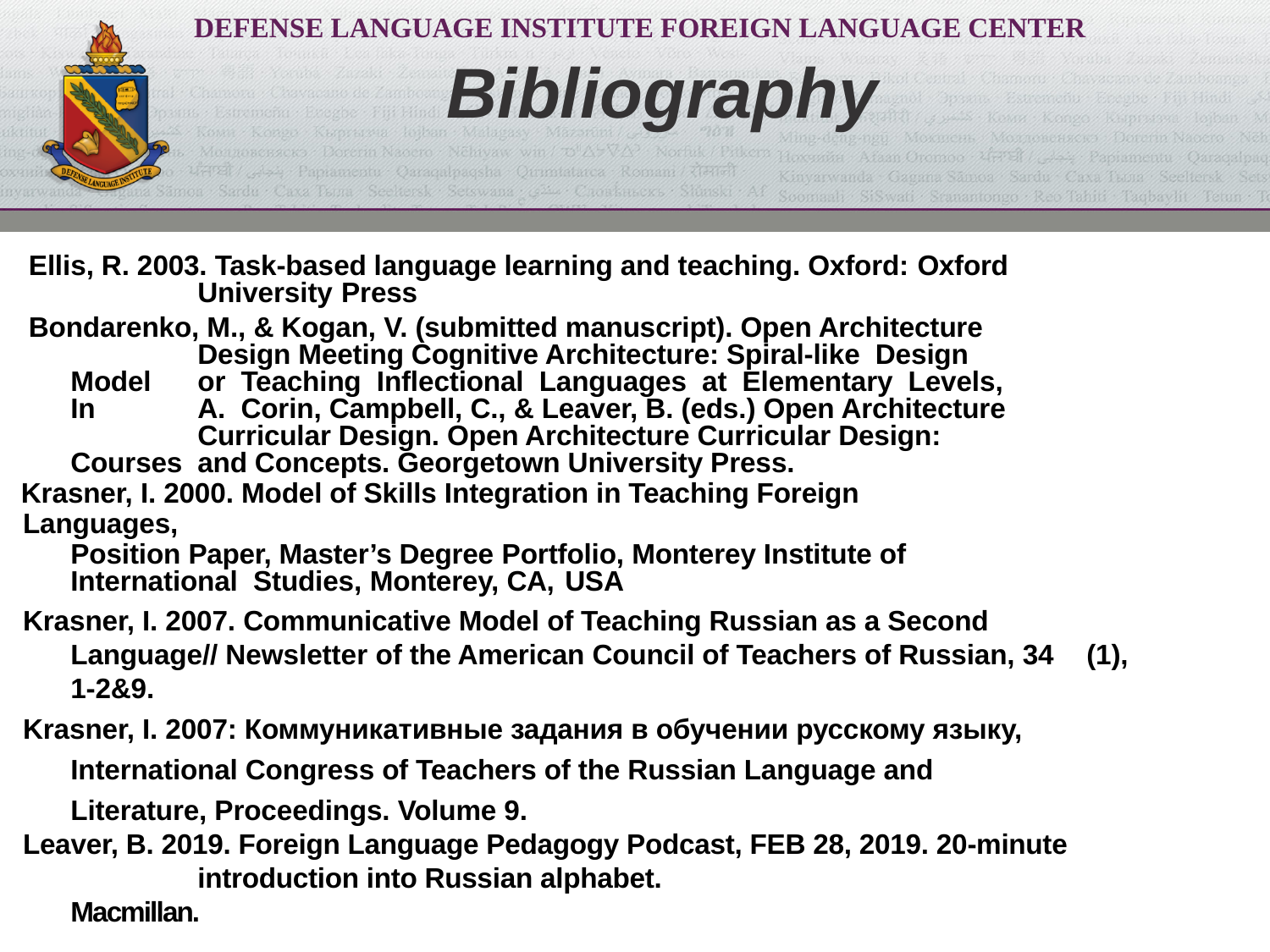

# Bibliography

Ellis, R. 2003. Task-based language learning and teaching. Oxford: Oxford  	University Press
Bondarenko, M., & Kogan, V. (submitted manuscript). Open Architecture 	Design Meeting Cognitive Architecture: Spiral-like  Design  Model  	or  Teaching  Inflectional  Languages  at  Elementary  Levels,  In 	A.  Corin, Campbell, C., & Leaver, B. (eds.) Open Architecture 	Curricular Design. Open Architecture Curricular Design: Courses 	and Concepts. Georgetown University Press.
Krasner, I. 2000. Model of Skills Integration in Teaching Foreign Languages,
	Position Paper, Master’s Degree Portfolio, Monterey Institute of 	International  Studies, Monterey, CA, USA
Krasner, I. 2007. Communicative Model of Teaching Russian as a Second 	Language// Newsletter of the American Council of Teachers of Russian, 34  	(1), 1-2&9.
Krasner, I. 2007: Коммуникативные задания в обучении русскому языку,  	International Congress of Teachers of the Russian Language and 	Literature, Proceedings. Volume 9.
Leaver, B. 2019. Foreign Language Pedagogy Podcast, FEB 28, 2019. 20-minute   	introduction into Russian alphabet.
	Macmillan.